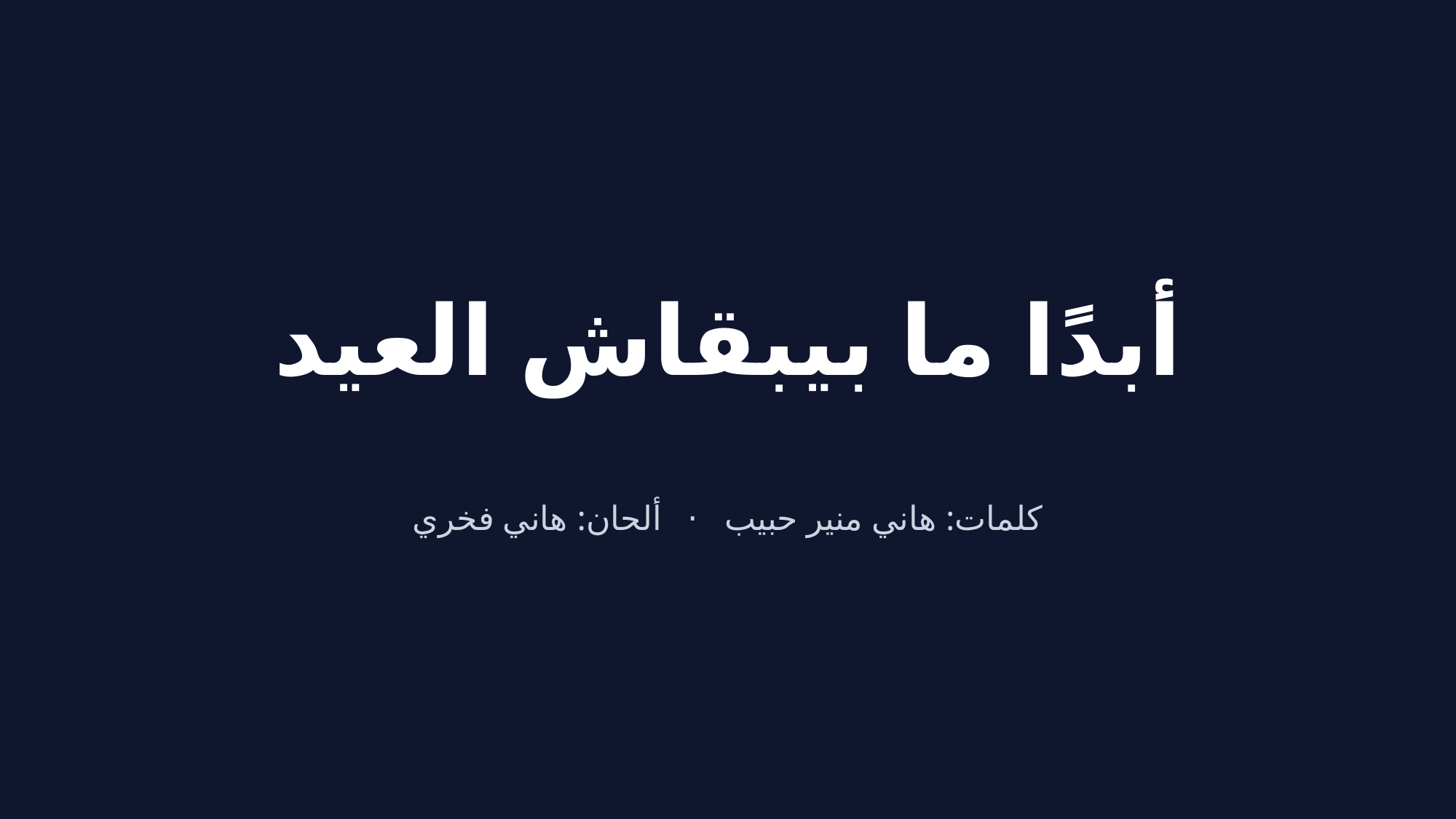

أبدًا ما بيبقاش العيد
كلمات: هاني منير حبيب   ·   ألحان: هاني فخري